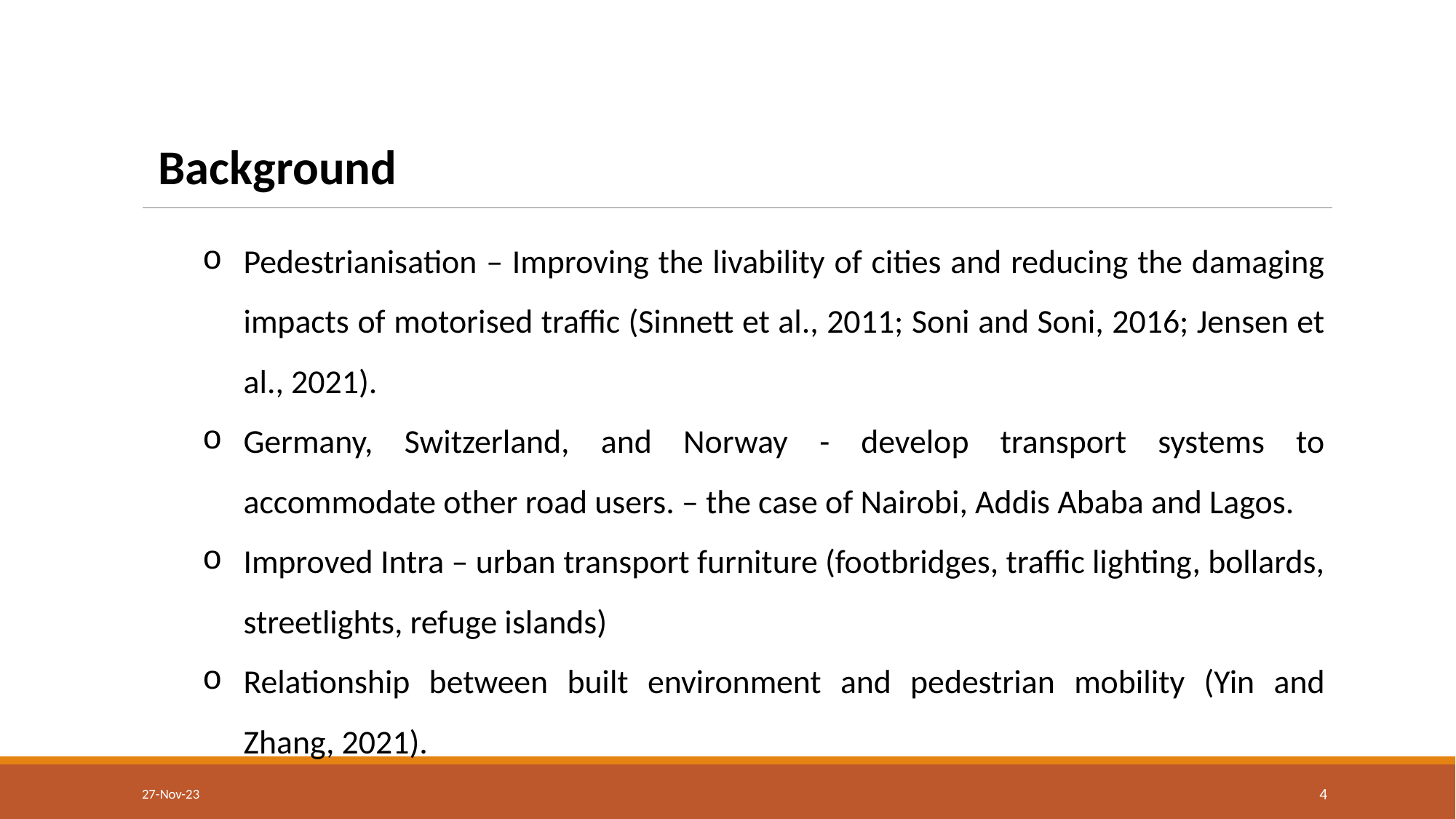

Background
Pedestrianisation – Improving the livability of cities and reducing the damaging impacts of motorised traffic (Sinnett et al., 2011; Soni and Soni, 2016; Jensen et al., 2021).
Germany, Switzerland, and Norway - develop transport systems to accommodate other road users. – the case of Nairobi, Addis Ababa and Lagos.
Improved Intra – urban transport furniture (footbridges, traffic lighting, bollards, streetlights, refuge islands)
Relationship between built environment and pedestrian mobility (Yin and Zhang, 2021).
27-Nov-23
4